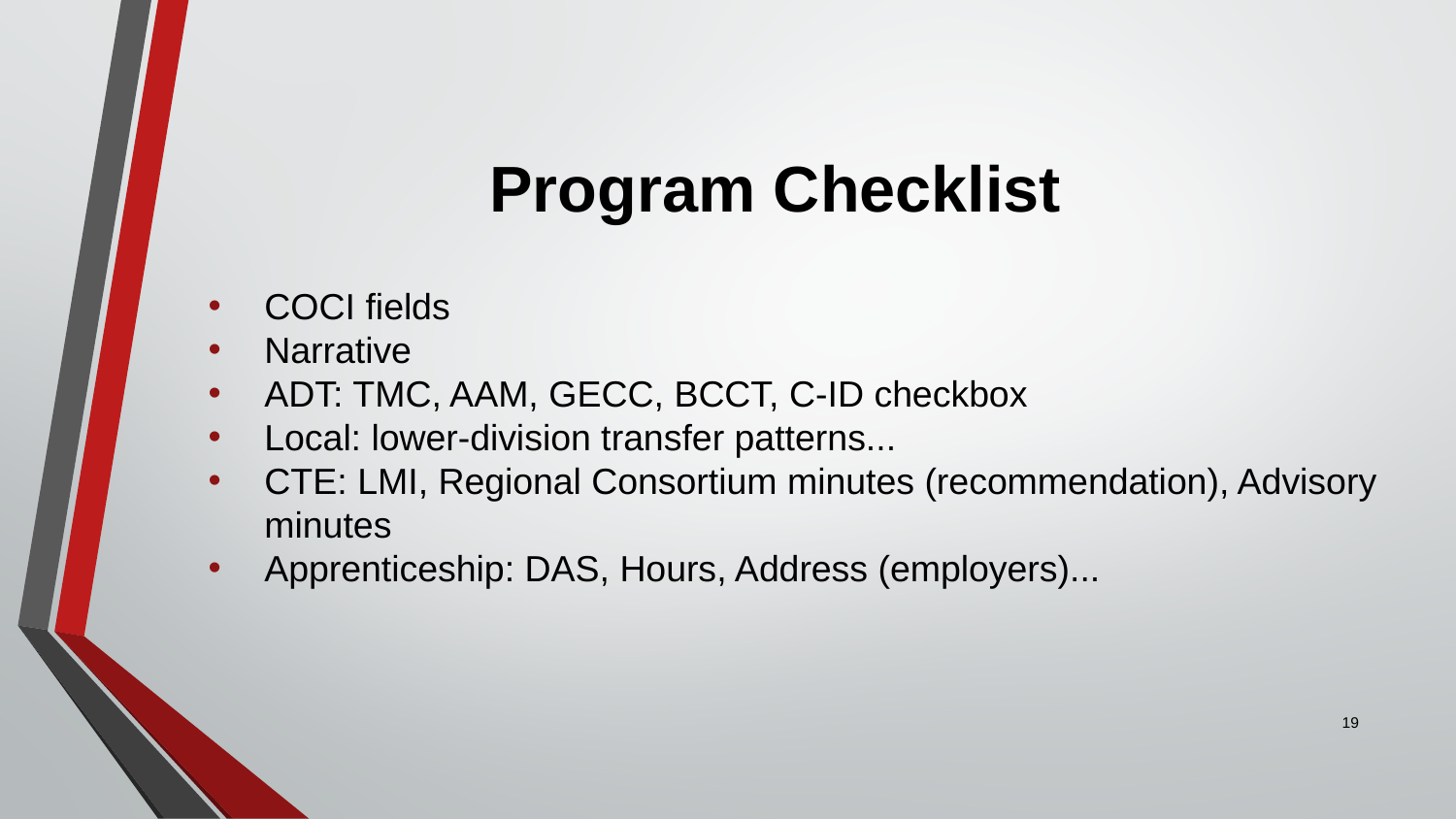

# Program Checklist
COCI fields
Narrative
ADT: TMC, AAM, GECC, BCCT, C-ID checkbox
Local: lower-division transfer patterns...
CTE: LMI, Regional Consortium minutes (recommendation), Advisory minutes
Apprenticeship: DAS, Hours, Address (employers)...

19